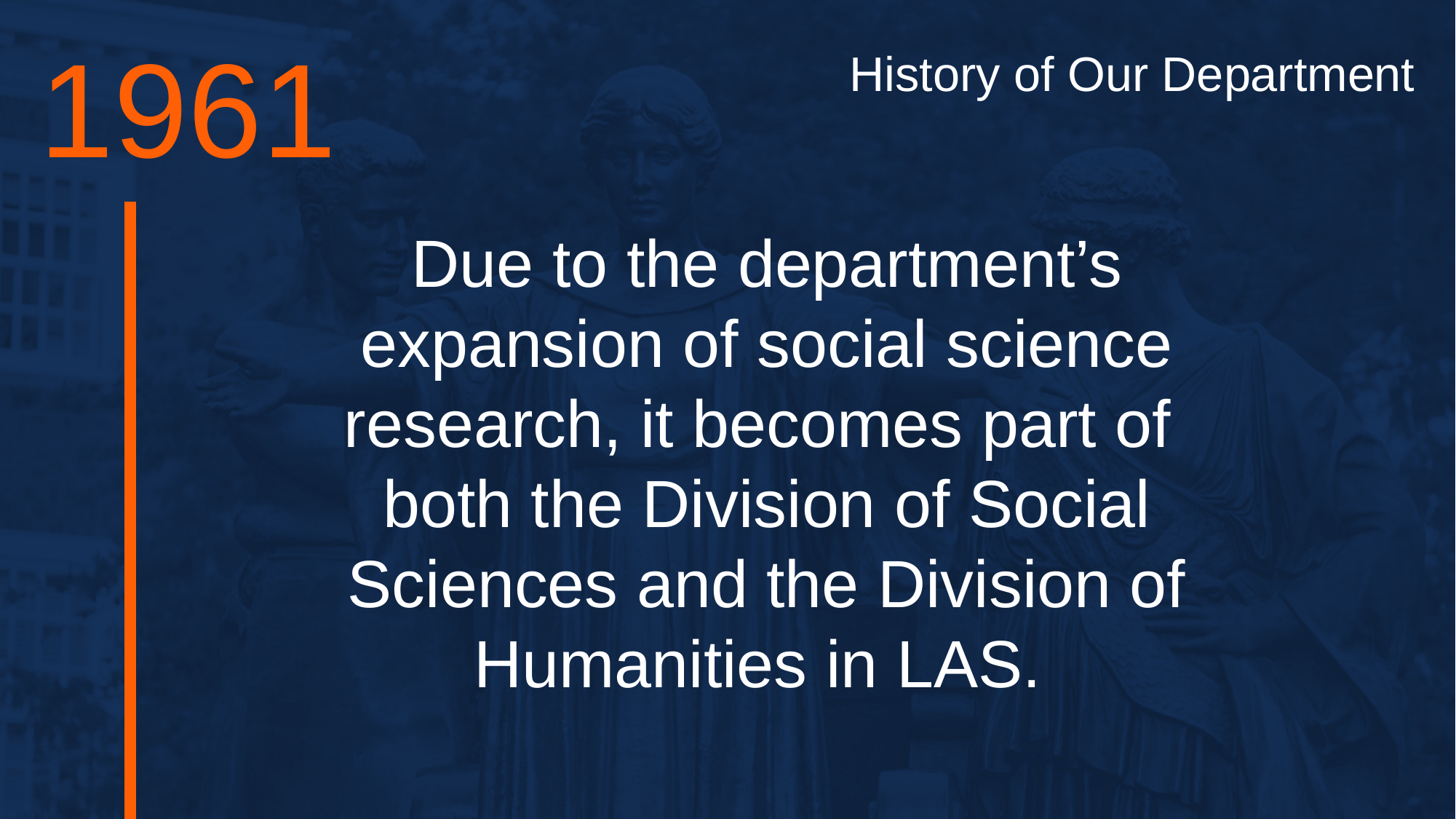

1961
History of Our Department
Due to the department’s expansion of social science research, it becomes part of  both the Division of Social Sciences and the Division of Humanities in LAS.